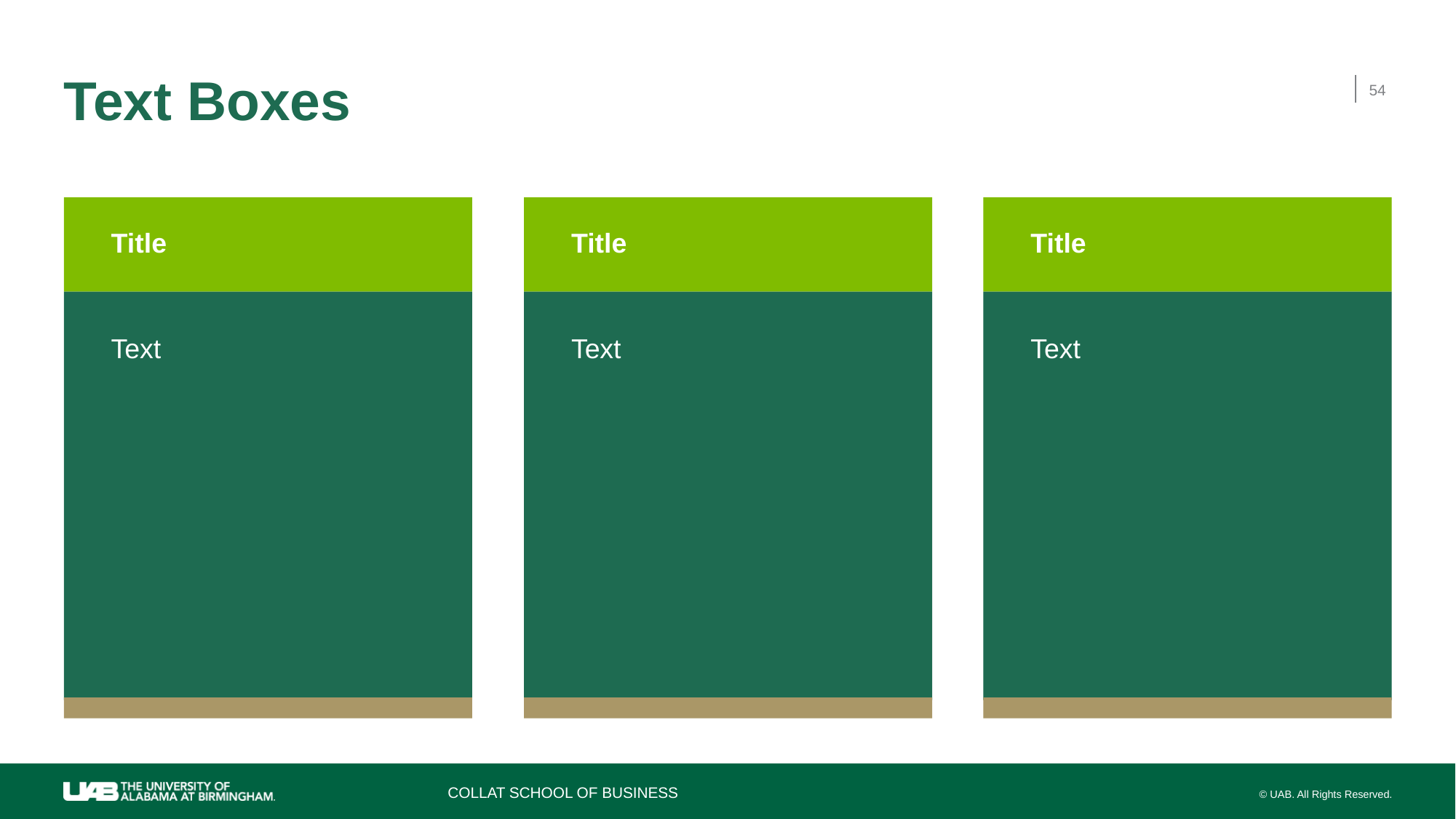

# Text Boxes
54
Title
Title
Title
Text
Text
Text
1
1
1
COLLAT SCHOOL OF BUSINESS